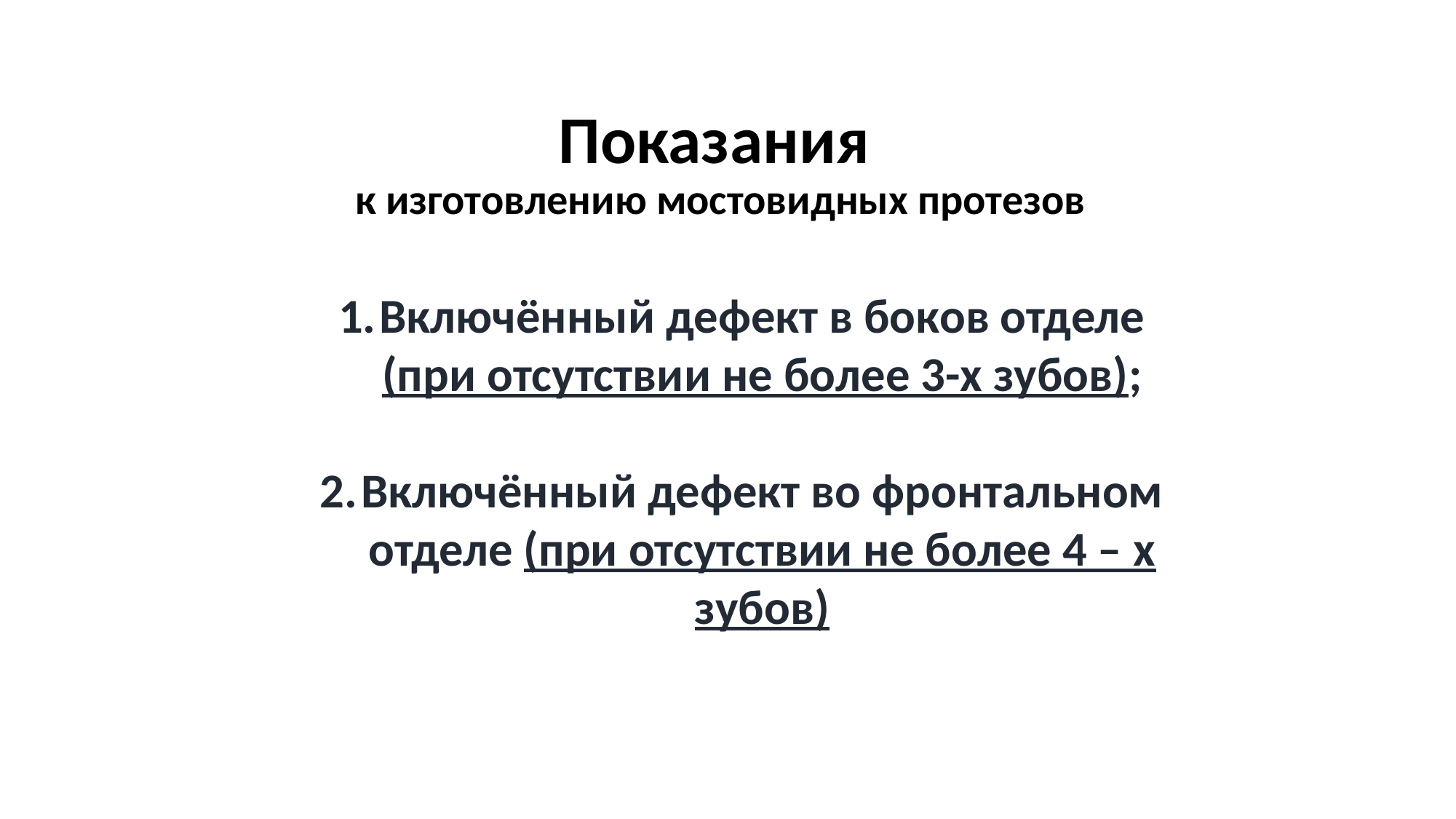

Показания
к изготовлению мостовидных протезов
Включённый дефект в боков отделе (при отсутствии не более 3-х зубов);

Включённый дефект во фронтальном отделе (при отсутствии не более 4 – х зубов)